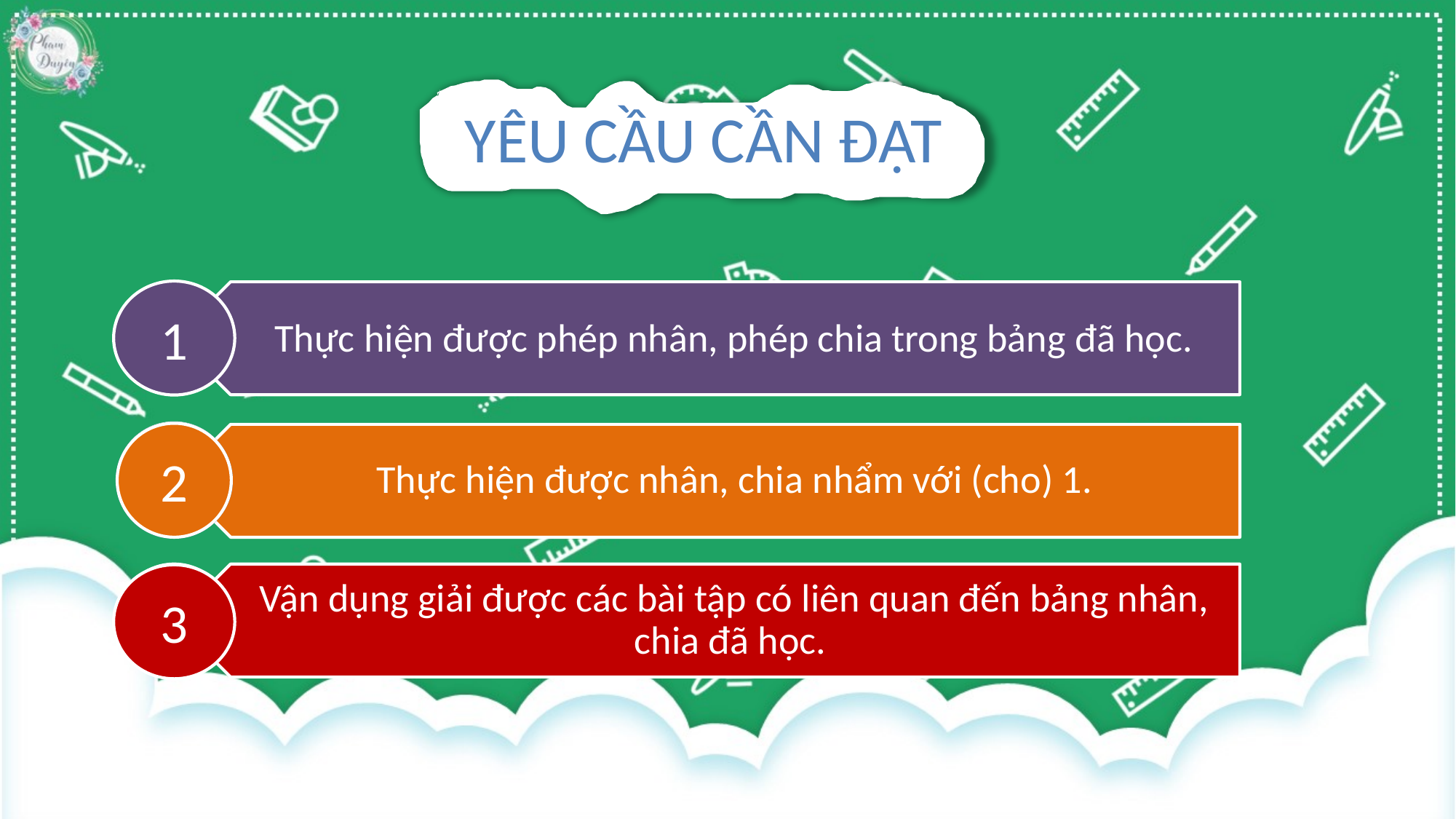

YÊU CẦU CẦN ĐẠT
1

 Thực hiện được phép nhân, phép chia trong bảng đã học.

Thực hiện được nhân, chia nhẩm với (cho) 1.

Vận dụng giải được các bài tập có liên quan đến bảng nhân, chia đã học.
2
2
3